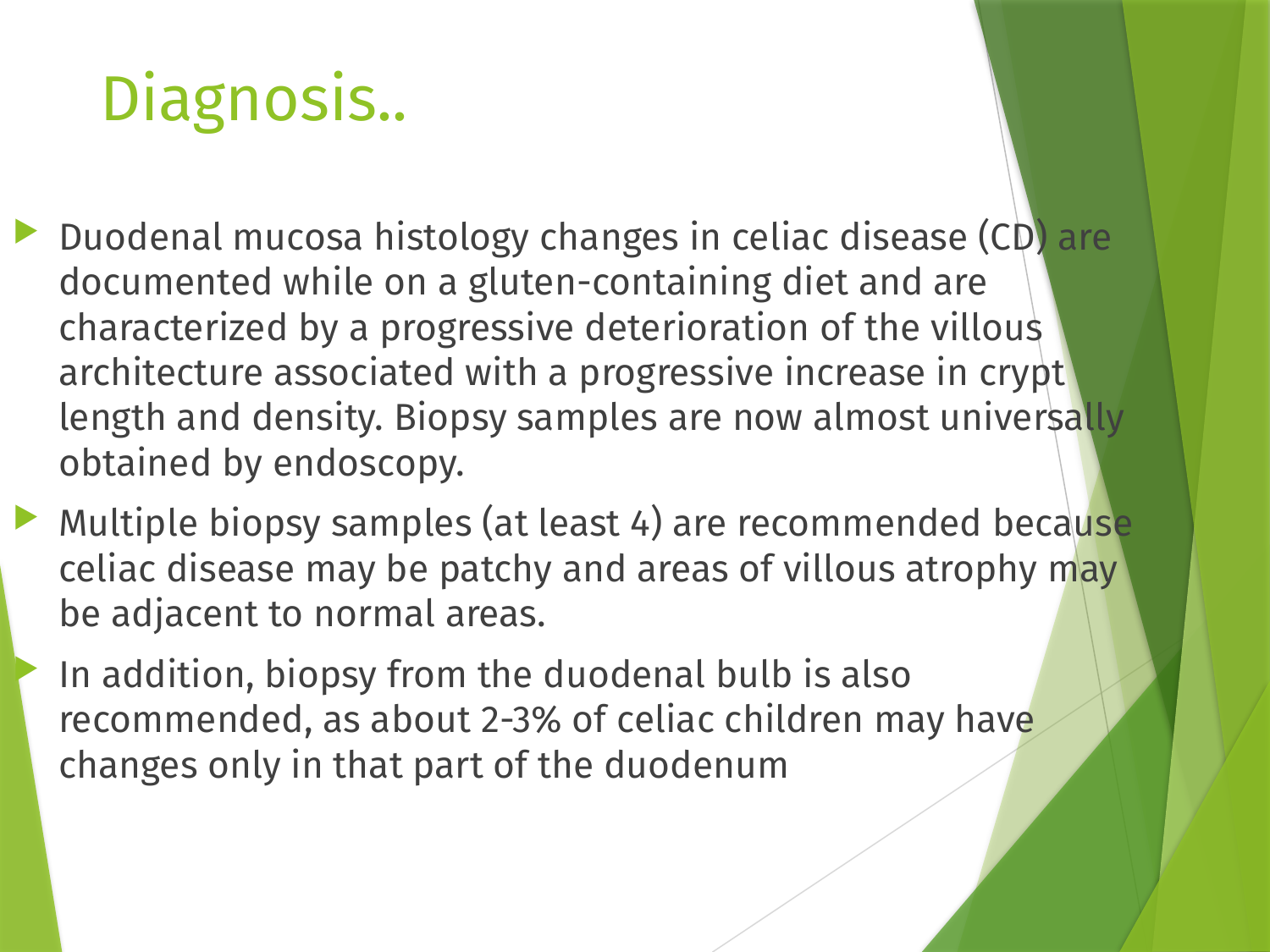

# Diagnosis..
Duodenal mucosa histology changes in celiac disease (CD) are documented while on a gluten-containing diet and are characterized by a progressive deterioration of the villous architecture associated with a progressive increase in crypt length and density. Biopsy samples are now almost universally obtained by endoscopy.
Multiple biopsy samples (at least 4) are recommended because celiac disease may be patchy and areas of villous atrophy may be adjacent to normal areas.
In addition, biopsy from the duodenal bulb is also recommended, as about 2-3% of celiac children may have changes only in that part of the duodenum